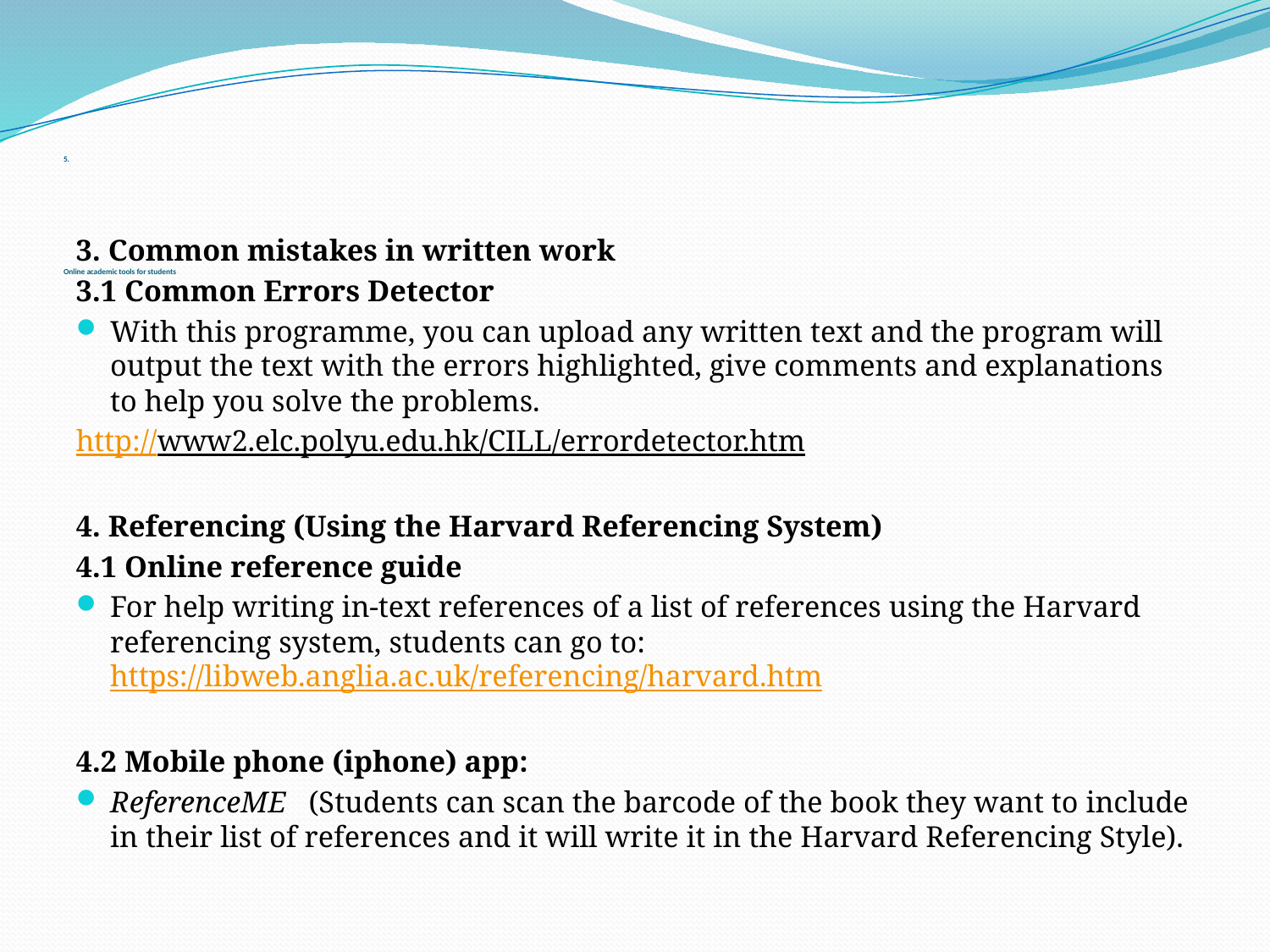

# 5. Online academic tools for students
3. Common mistakes in written work
3.1 Common Errors Detector
With this programme, you can upload any written text and the program will output the text with the errors highlighted, give comments and explanations to help you solve the problems.
http://www2.elc.polyu.edu.hk/CILL/errordetector.htm

4. Referencing (Using the Harvard Referencing System)
4.1 Online reference guide
For help writing in-text references of a list of references using the Harvard referencing system, students can go to: https://libweb.anglia.ac.uk/referencing/harvard.htm

4.2 Mobile phone (iphone) app:
ReferenceME   (Students can scan the barcode of the book they want to include in their list of references and it will write it in the Harvard Referencing Style).